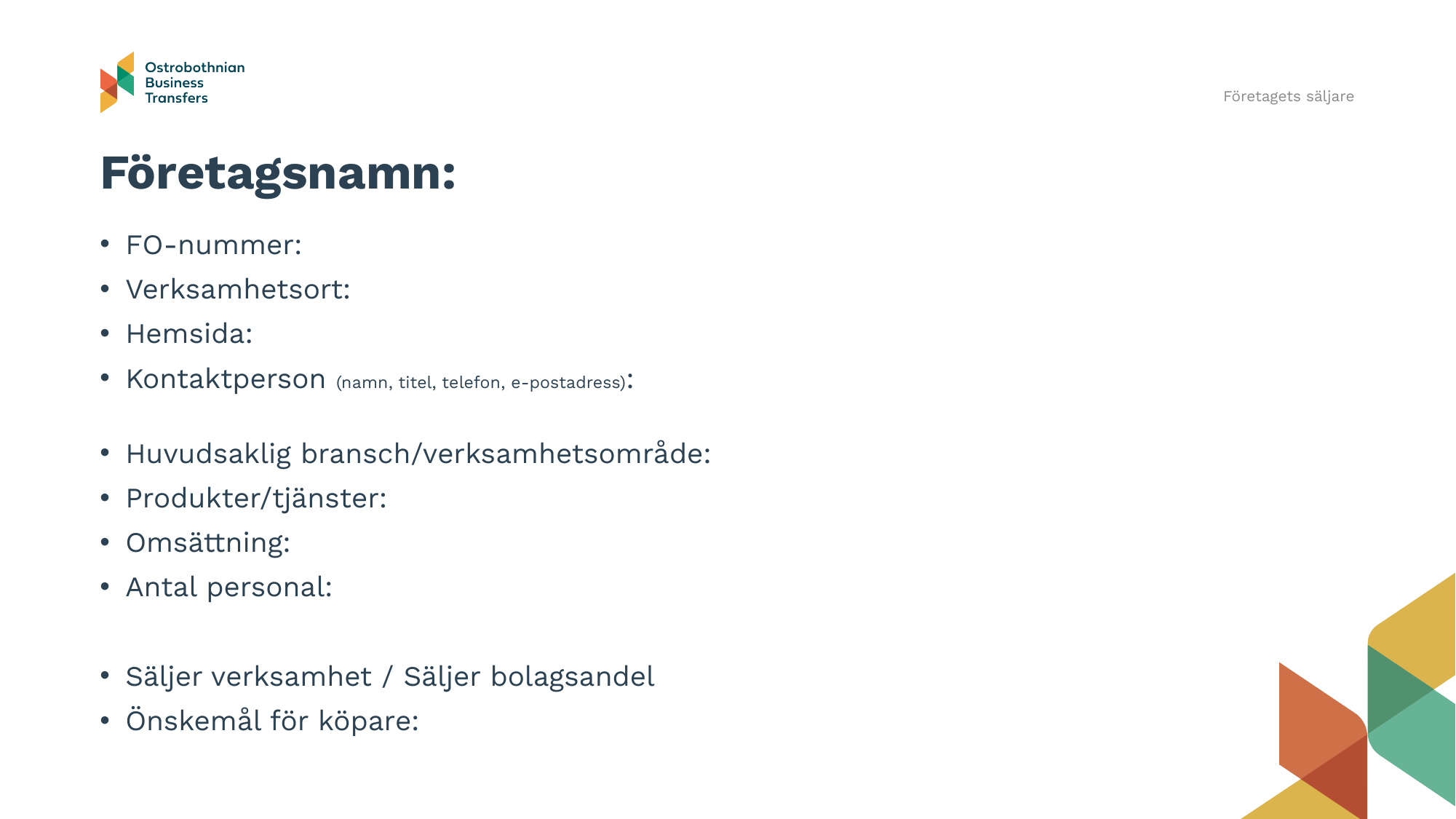

Företagets säljare
# Företagsnamn:
FO-nummer:
Verksamhetsort:
Hemsida:
Kontaktperson (namn, titel, telefon, e-postadress):
Huvudsaklig bransch/verksamhetsområde:
Produkter/tjänster:
Omsättning:
Antal personal:

Säljer verksamhet / Säljer bolagsandel
Önskemål för köpare: